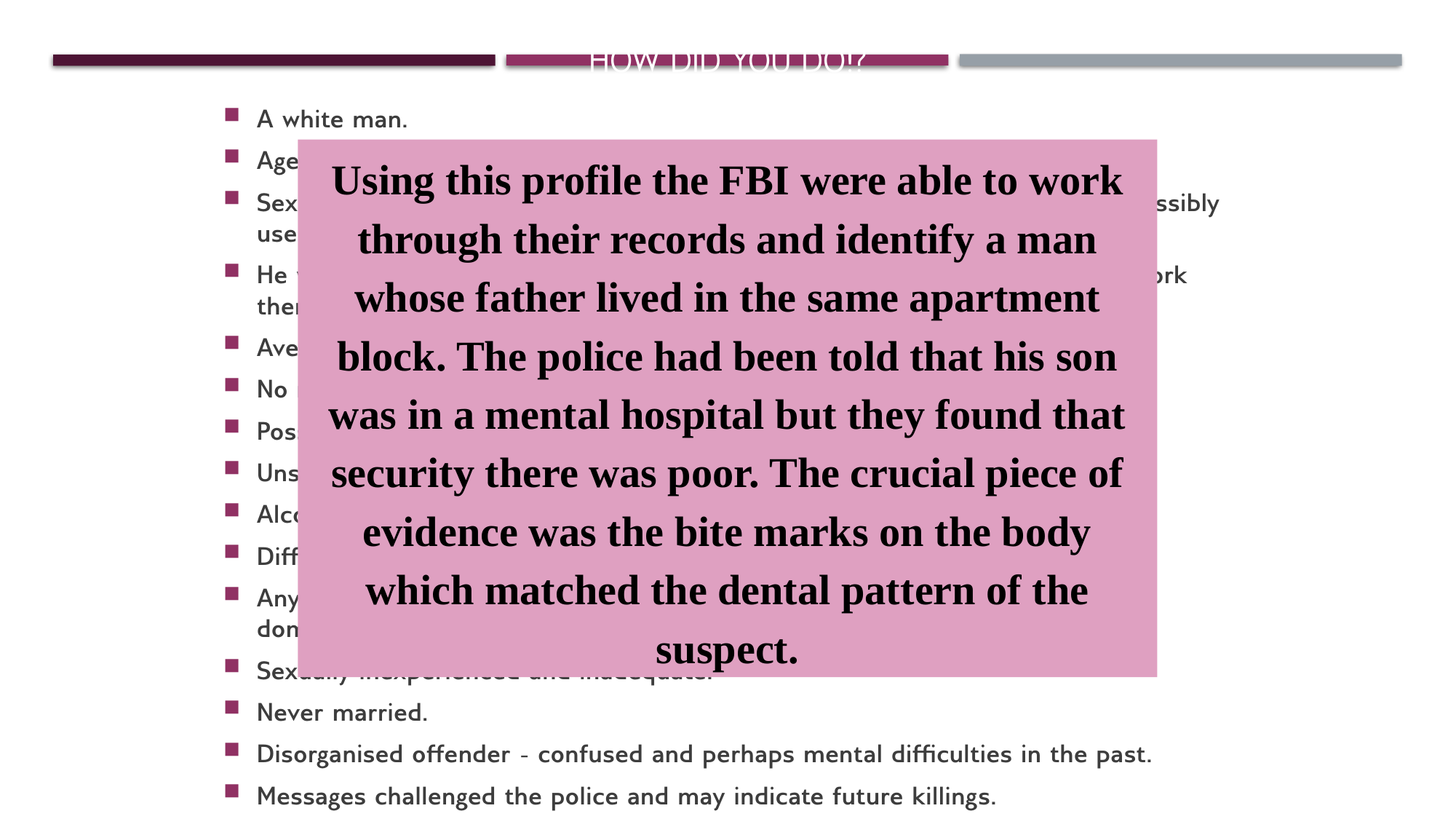

# How did you do!?
A white man.
Aged between 25 and 35 years - similar in age to the victim.
Sexual fantasies have been harboured by the offender for a long time and possibly uses and collects sadistic pornography.
He would fit into the context well - might reside in the apartment block or work there.
Average intelligence but dropped out of education.
No military background.
Possibly unemployed.
Unskilled or skilled occupation.
Alcohol and drugs would not have materially contributed.
Difficulties in personal relationships with women.
Any dates would be younger so that they could be more easily controlled and dominated.
Sexually inexperienced and inadequate.
Never married.
Disorganised offender - confused and perhaps mental difficulties in the past.
Messages challenged the police and may indicate future killings.

Using this profile the FBI were able to work through their records and identify a man whose father lived in the same apartment block. The police had been told that his son was in a mental hospital but they found that security there was poor. The crucial piece of evidence was the bite marks on the body which matched the dental pattern of the suspect.